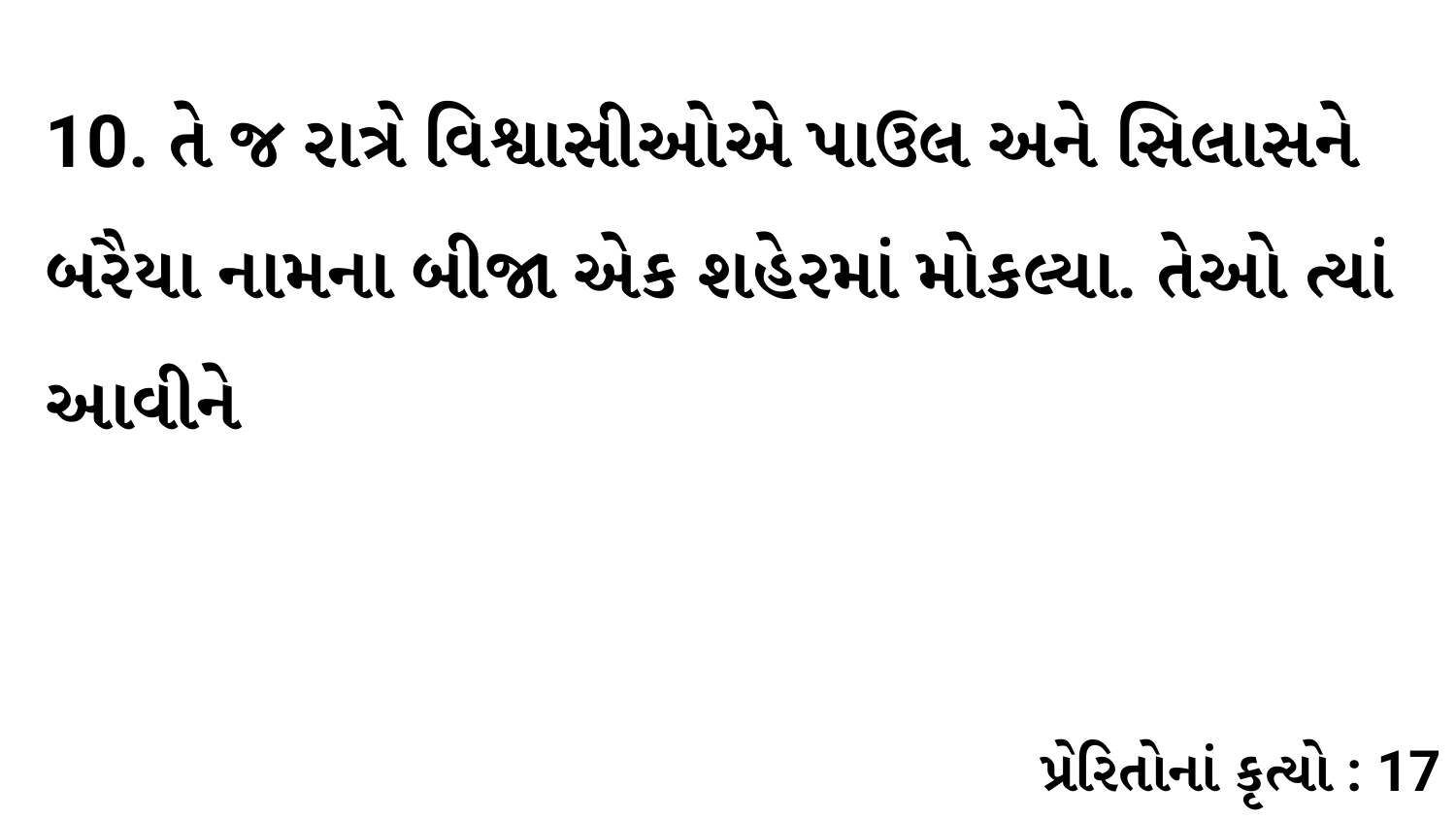

10. તે જ રાત્રે વિશ્વાસીઓએ પાઉલ અને સિલાસને બરૈયા નામના બીજા એક શહેરમાં મોકલ્યા. તેઓ ત્યાં આવીને
પ્રેરિતોનાં કૃત્યો : 17